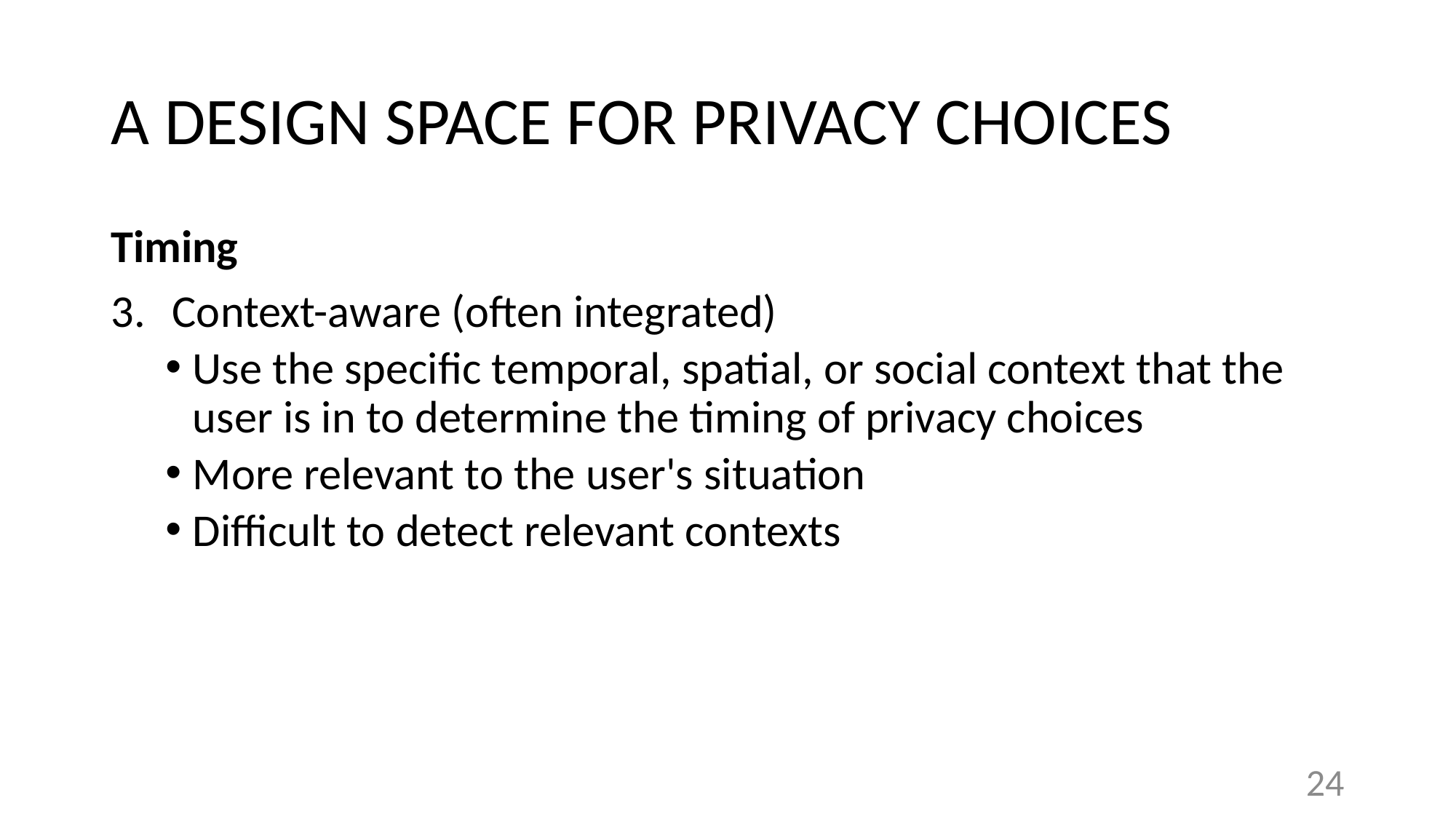

# A DESIGN SPACE FOR PRIVACY CHOICES
Timing
Context-aware (often integrated)
Use the specific temporal, spatial, or social context that the user is in to determine the timing of privacy choices
More relevant to the user's situation
Difficult to detect relevant contexts
24